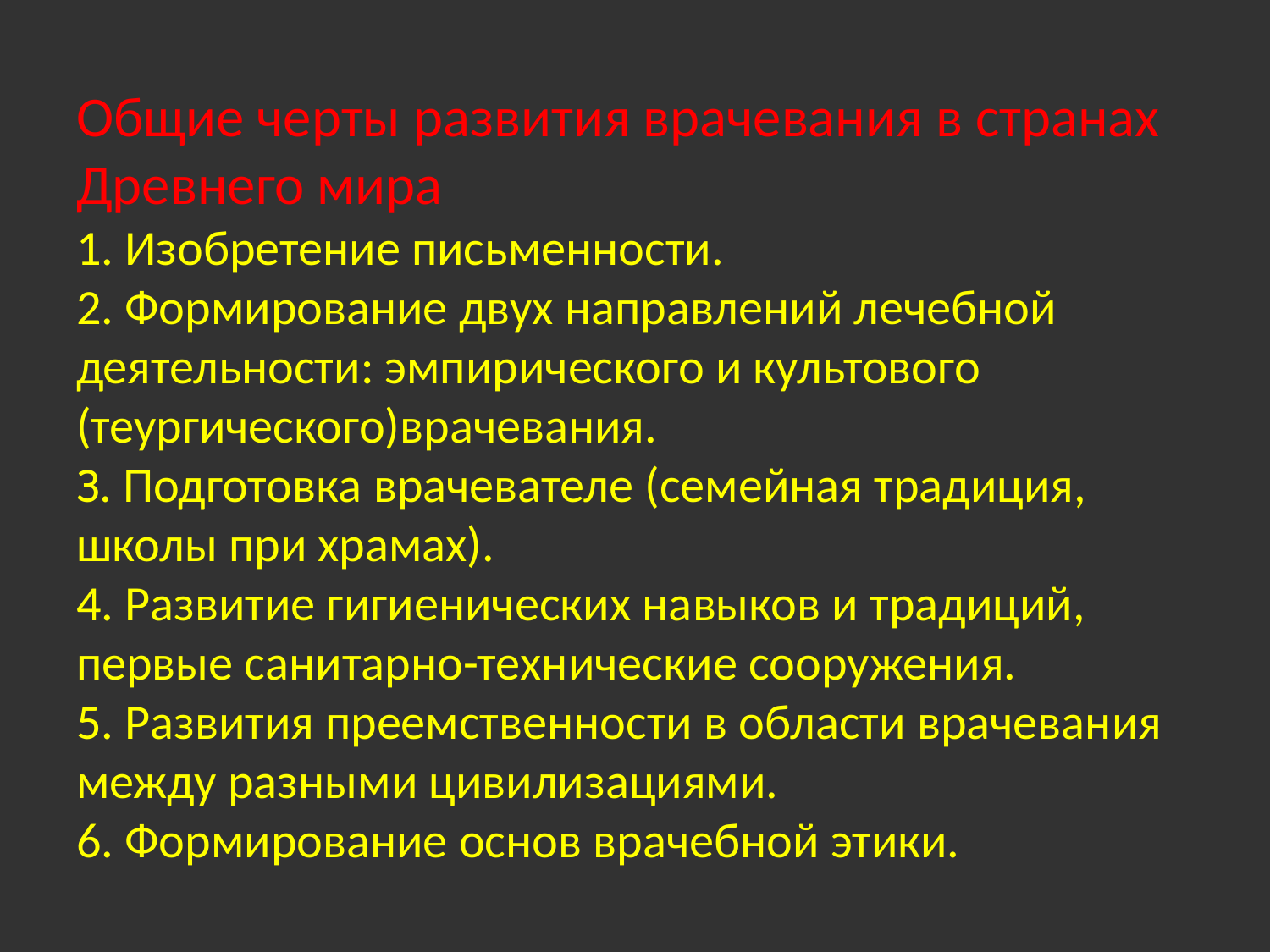

# Общие черты развития врачевания в странах Древнего мира 1. Изобретение письменности. 2. Формирование двух направлений лечебной деятельности: эмпирического и культового (теургического)врачевания. З. Подготовка врачевателе (семейная традиция, школы при храмах). 4. Развитие гигиенических навыков и традиций, первые санитарно-технические сооружения. 5. Развития преемственности в области врачевания между разными цивилизациями. 6. Формирование основ врачебной этики.